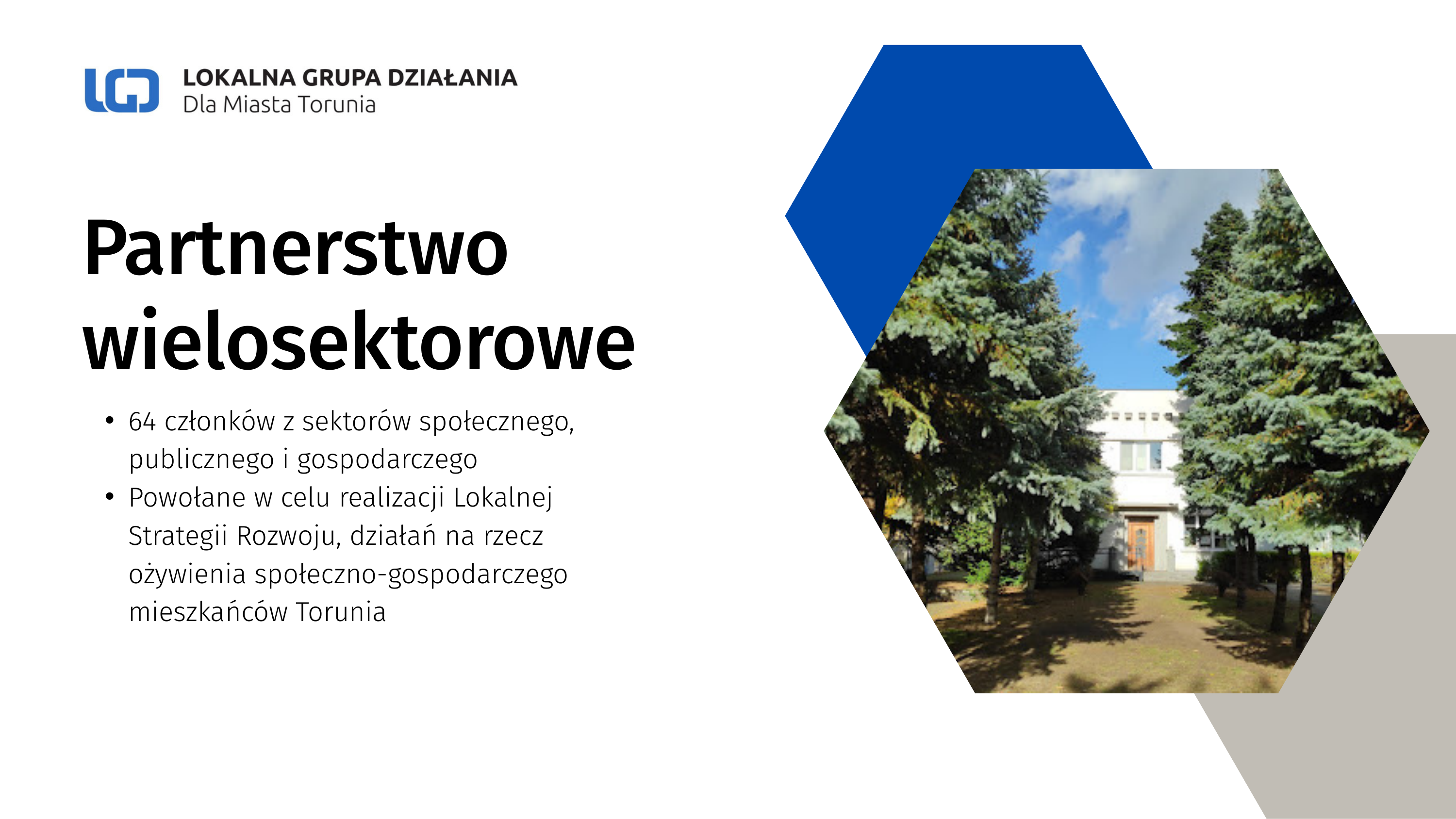

Partnerstwo wielosektorowe
64 członków z sektorów społecznego, publicznego i gospodarczego
Powołane w celu realizacji Lokalnej Strategii Rozwoju, działań na rzecz ożywienia społeczno-gospodarczego mieszkańców Torunia